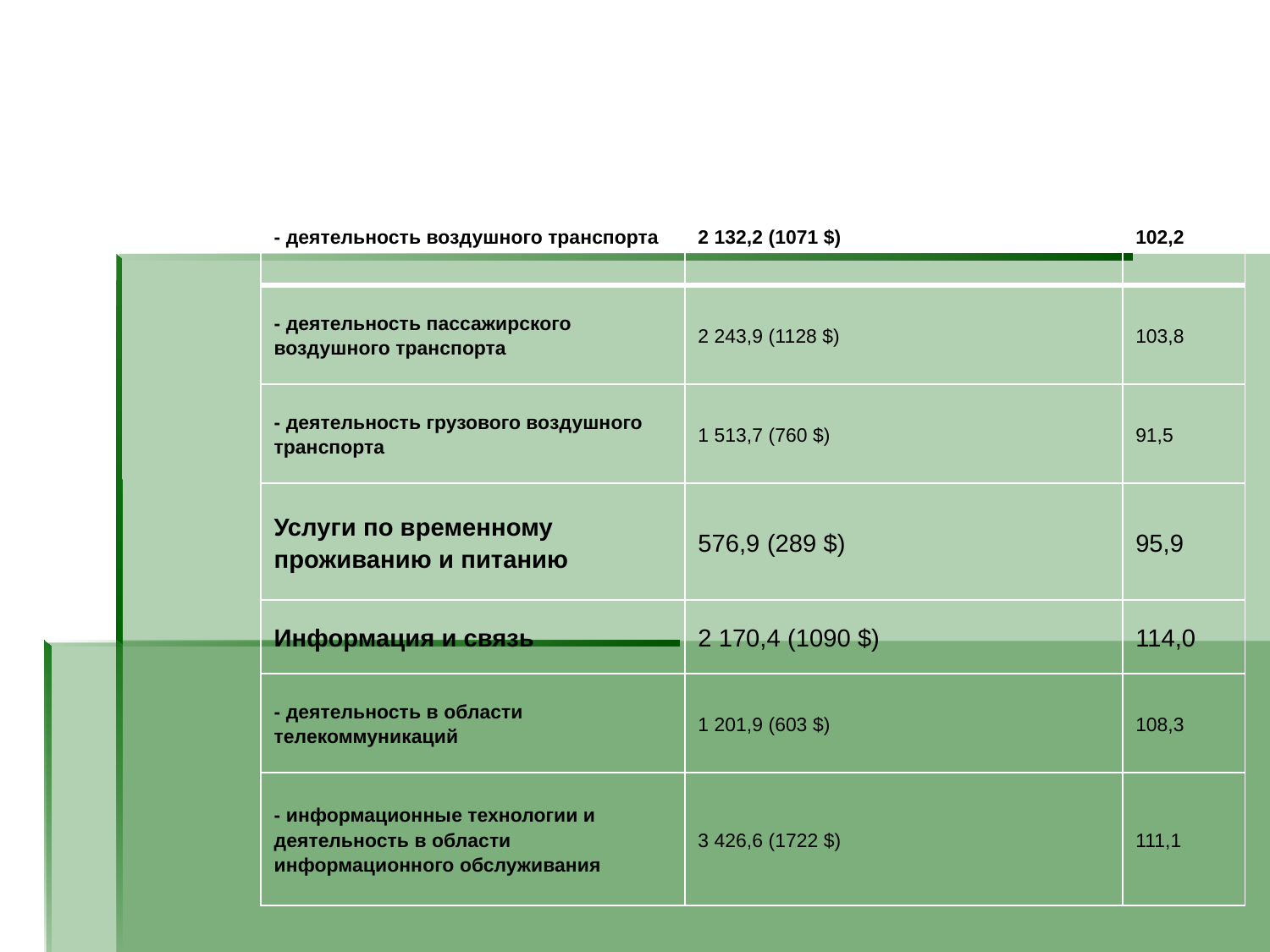

| - деятельность воздушного транспорта | 2 132,2 (1071 $) | 102,2 |
| --- | --- | --- |
| - деятельность пассажирского воздушного транспорта | 2 243,9 (1128 $) | 103,8 |
| - деятельность грузового воздушного транспорта | 1 513,7 (760 $) | 91,5 |
| Услуги по временному проживанию и питанию | 576,9 (289 $) | 95,9 |
| Информация и связь | 2 170,4 (1090 $) | 114,0 |
| - деятельность в области телекоммуникаций | 1 201,9 (603 $) | 108,3 |
| - информационные технологии и деятельность в области информационного обслуживания | 3 426,6 (1722 $) | 111,1 |